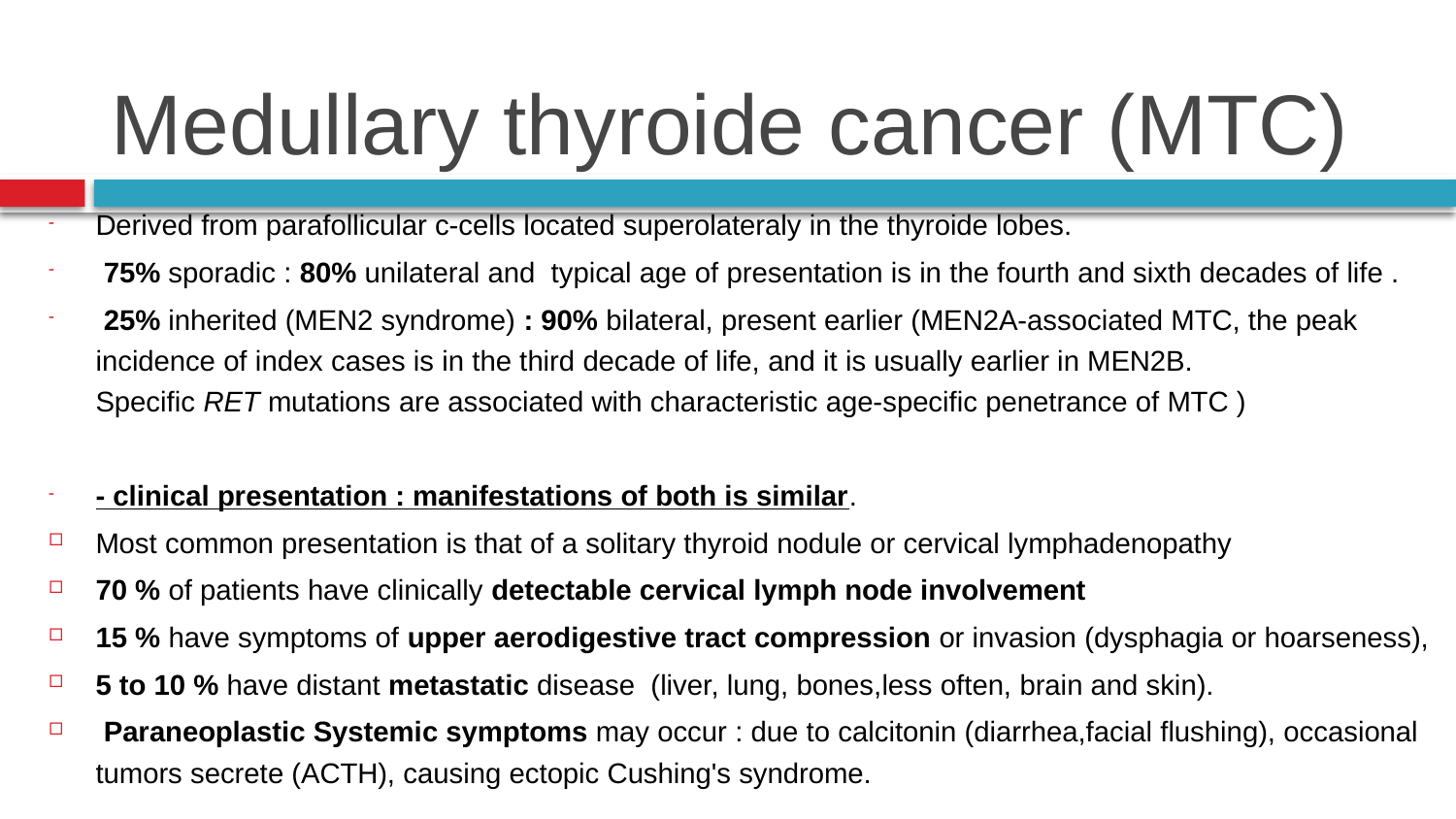

# Medullary thyroide cancer (MTC)
Derived from parafollicular c-cells located superolateraly in the thyroide lobes.
 75% sporadic : 80% unilateral and  typical age of presentation is in the fourth and sixth decades of life .
 25% inherited (MEN2 syndrome) : 90% bilateral, present earlier (MEN2A-associated MTC, the peak incidence of index cases is in the third decade of life, and it is usually earlier in MEN2B. Specific RET mutations are associated with characteristic age-specific penetrance of MTC )

- clinical presentation : manifestations of both is similar.
Most common presentation is that of a solitary thyroid nodule or cervical lymphadenopathy
70 % of patients have clinically detectable cervical lymph node involvement
15 % have symptoms of upper aerodigestive tract compression or invasion (dysphagia or hoarseness),
5 to 10 % have distant metastatic disease  (liver, lung, bones,less often, brain and skin).
 Paraneoplastic Systemic symptoms may occur : due to calcitonin (diarrhea,facial flushing), occasional tumors secrete (ACTH), causing ectopic Cushing's syndrome.